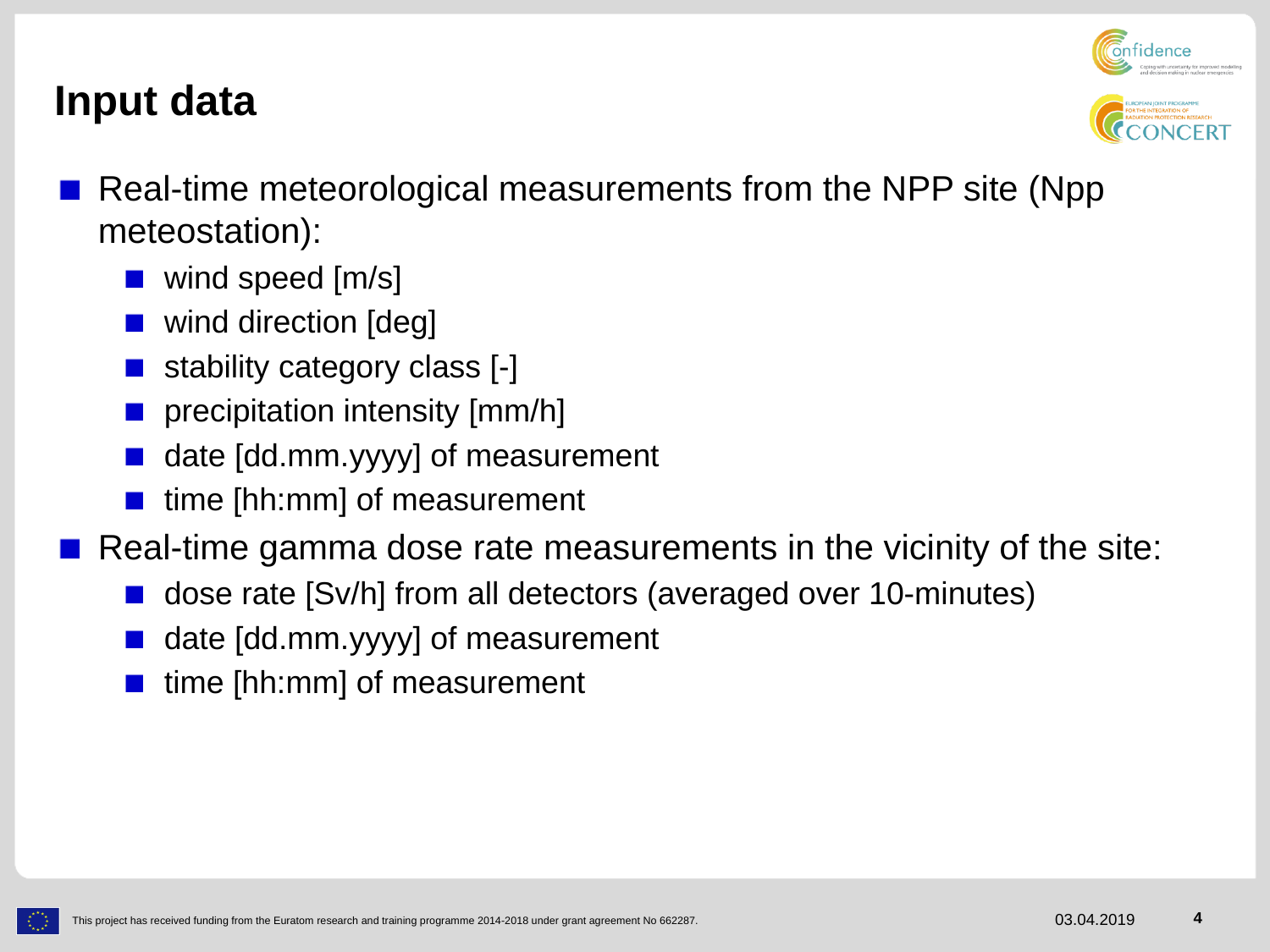

# Input data
Real-time meteorological measurements from the NPP site (Npp meteostation):
wind speed [m/s]
wind direction [deg]
stability category class [-]
precipitation intensity [mm/h]
date [dd.mm.yyyy] of measurement
time [hh:mm] of measurement
Real-time gamma dose rate measurements in the vicinity of the site:
dose rate [Sv/h] from all detectors (averaged over 10-minutes)
date [dd.mm.yyyy] of measurement
time [hh:mm] of measurement